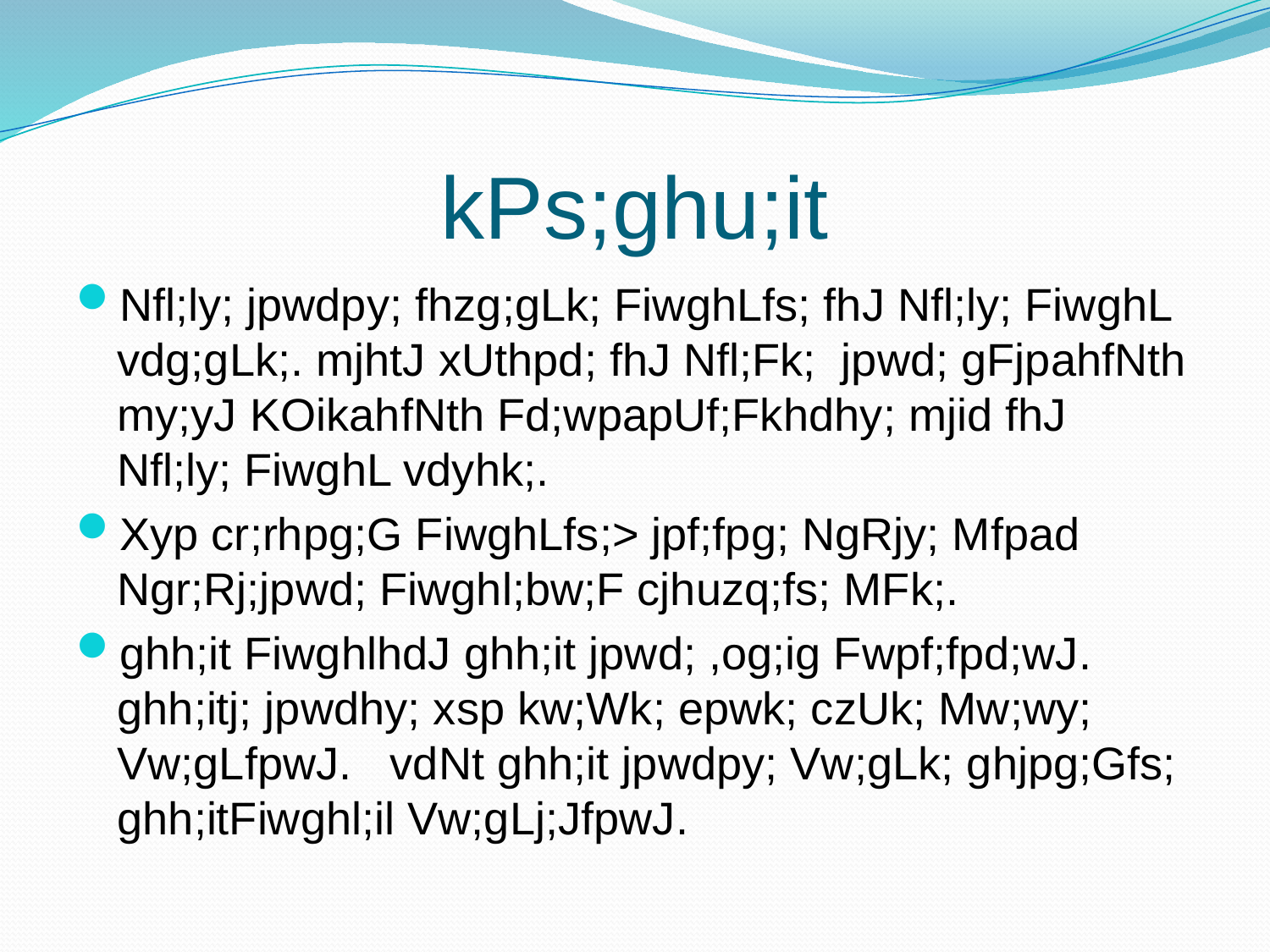

# kPs;ghu;it
Nfl;ly; jpwdpy; fhzg;gLk; FiwghLfs; fhJ Nfl;ly; FiwghL vdg;gLk;. mjhtJ xUthpd; fhJ Nfl;Fk;  jpwd; gFjpahfNth my;yJ KOikahfNth Fd;wpapUf;Fkhdhy; mjid fhJ Nfl;ly; FiwghL vdyhk;.
Xyp cr;rhpg;G FiwghLfs;> jpf;fpg; NgRjy; Mfpad Ngr;Rj;jpwd; Fiwghl;bw;F cjhuzq;fs; MFk;.
ghh;it FiwghlhdJ ghh;it jpwd; ,og;ig Fwpf;fpd;wJ.   ghh;itj; jpwdhy; xsp kw;Wk; epwk; czUk; Mw;wy; Vw;gLfpwJ.   vdNt ghh;it jpwdpy; Vw;gLk; ghjpg;Gfs; ghh;itFiwghl;il Vw;gLj;JfpwJ.